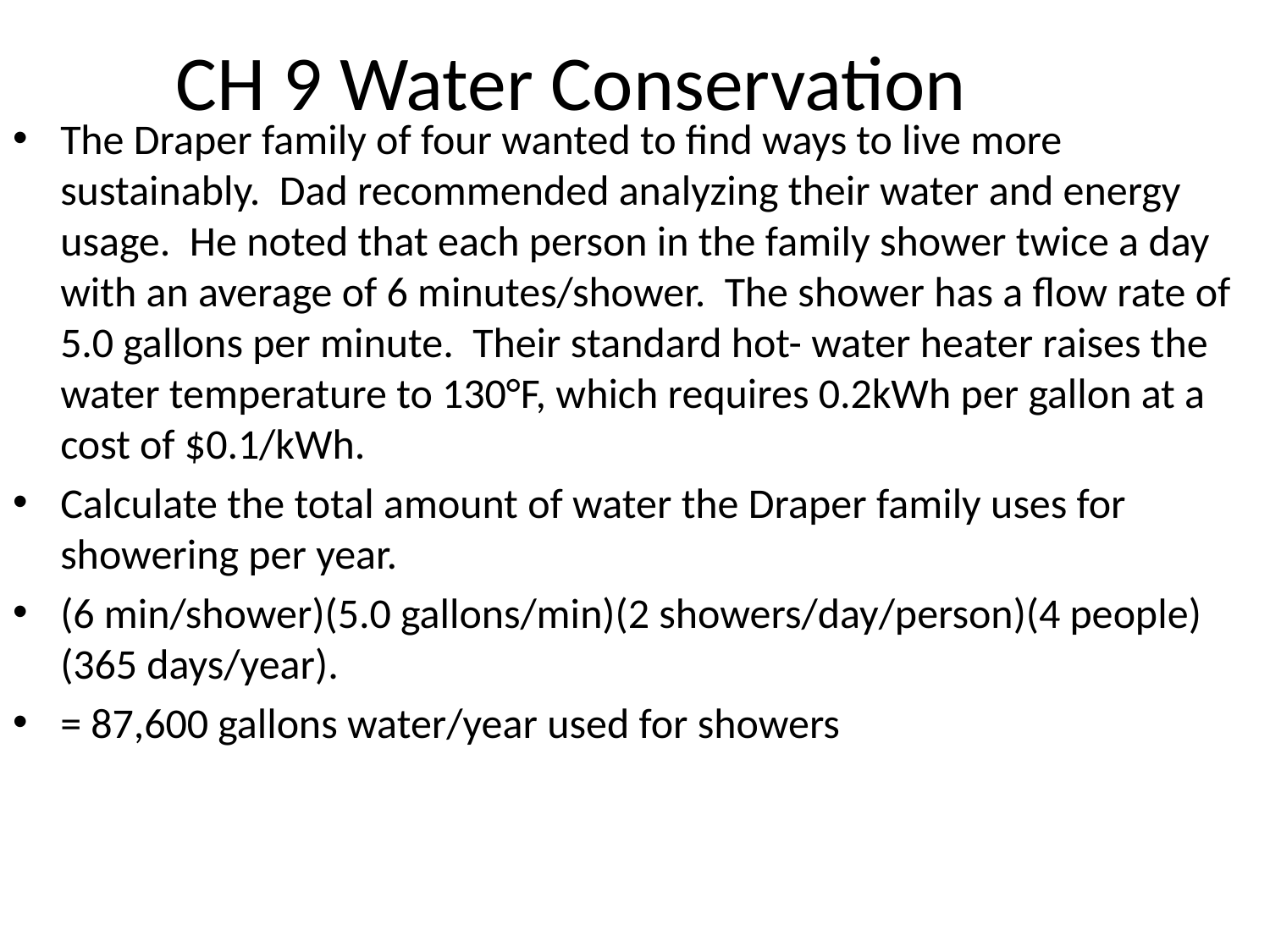

# CH 9 Water Conservation
The Draper family of four wanted to find ways to live more sustainably.  Dad recommended analyzing their water and energy usage.  He noted that each person in the family shower twice a day with an average of 6 minutes/shower.  The shower has a flow rate of 5.0 gallons per minute.  Their standard hot- water heater raises the water temperature to 130°F, which requires 0.2kWh per gallon at a cost of $0.1/kWh.
Calculate the total amount of water the Draper family uses for showering per year.
(6 min/shower)(5.0 gallons/min)(2 showers/day/person)(4 people)(365 days/year).
= 87,600 gallons water/year used for showers